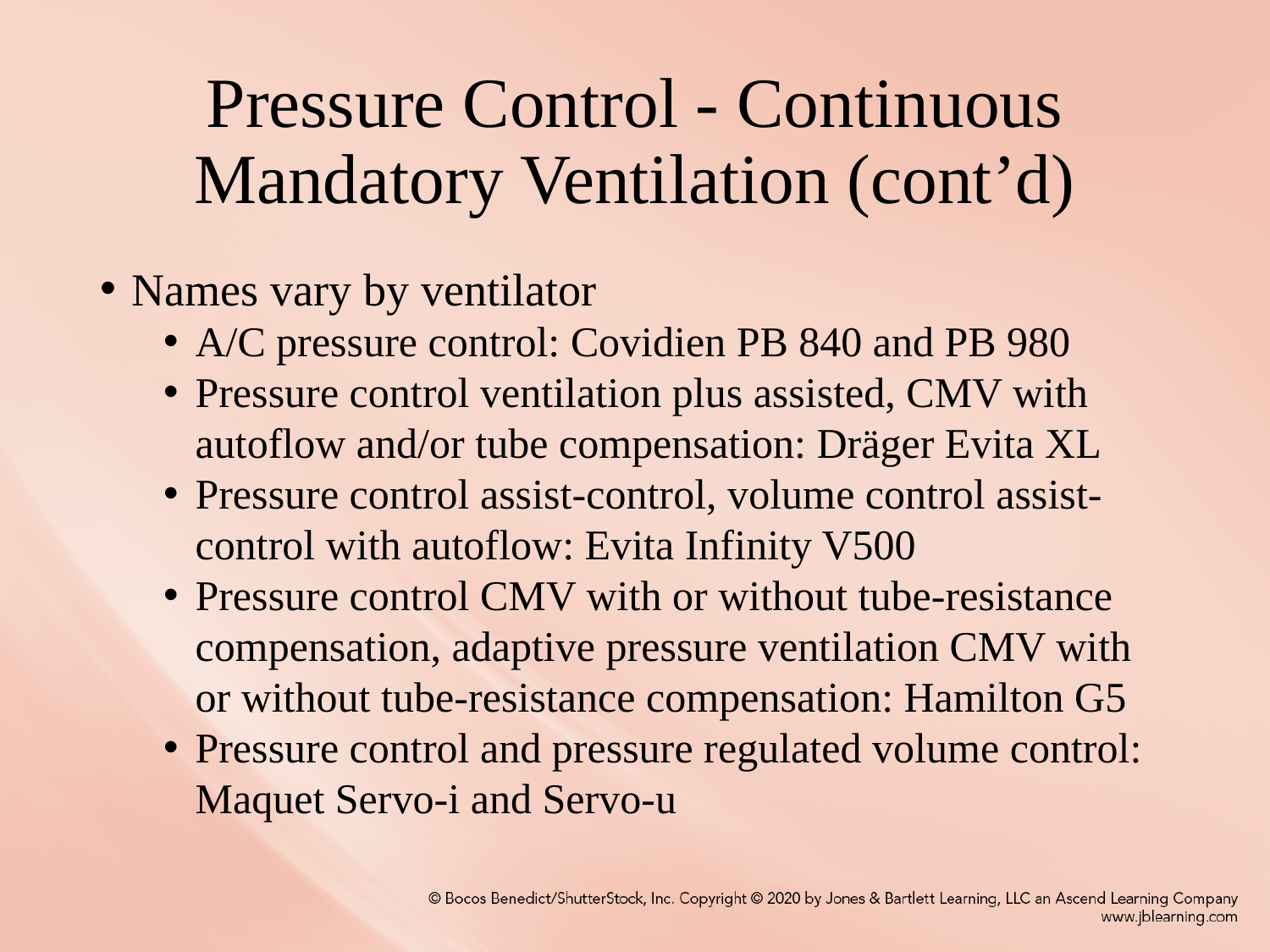

# Pressure Control - Continuous Mandatory Ventilation (cont’d)
Names vary by ventilator
A/C pressure control: Covidien PB 840 and PB 980
Pressure control ventilation plus assisted, CMV with autoflow and/or tube compensation: Dräger Evita XL
Pressure control assist-control, volume control assist-control with autoflow: Evita Infinity V500
Pressure control CMV with or without tube-resistance compensation, adaptive pressure ventilation CMV with or without tube-resistance compensation: Hamilton G5
Pressure control and pressure regulated volume control: Maquet Servo-i and Servo-u